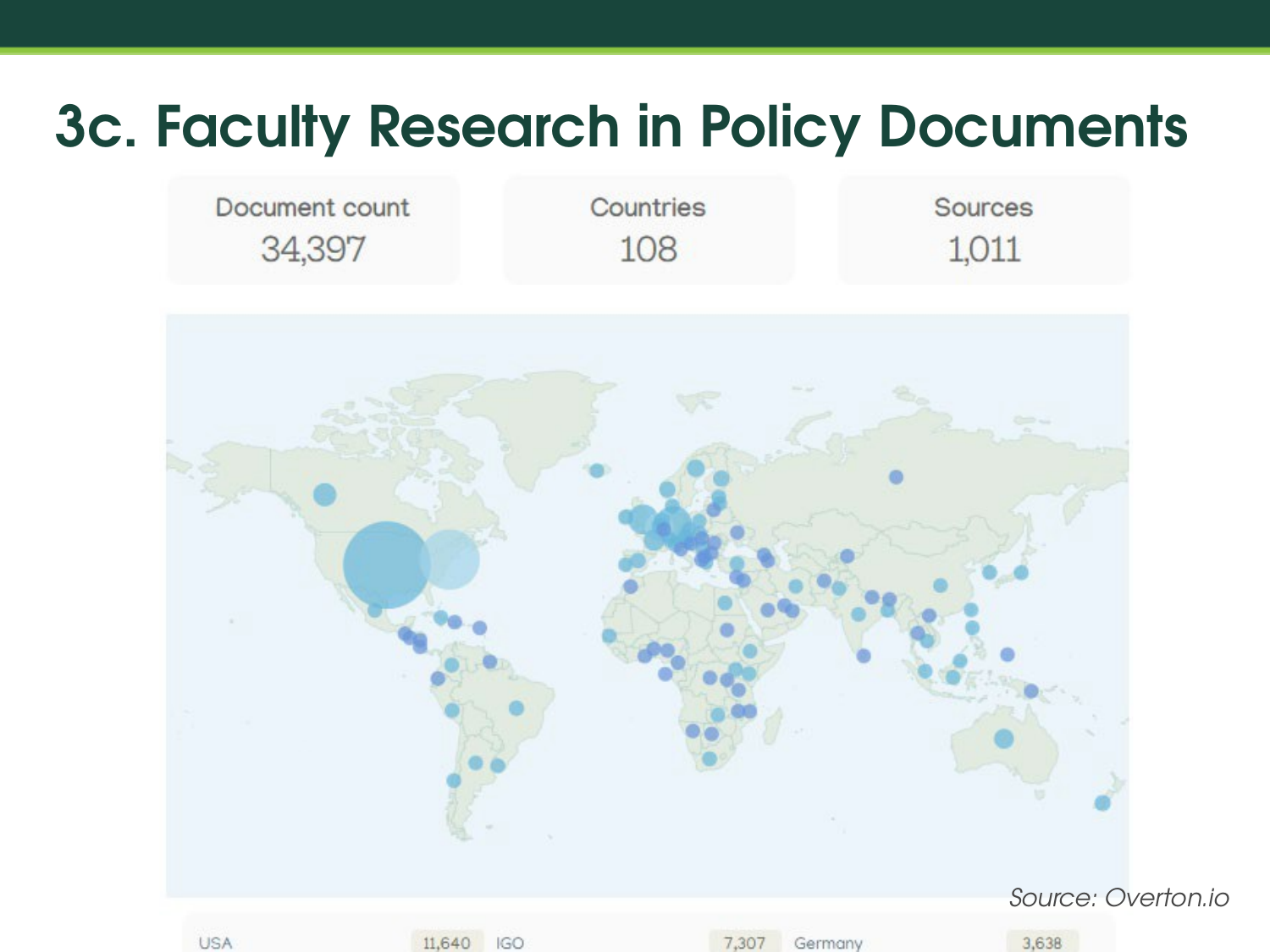

# 3c. Faculty Research in Policy Documents

Source: Overton.io